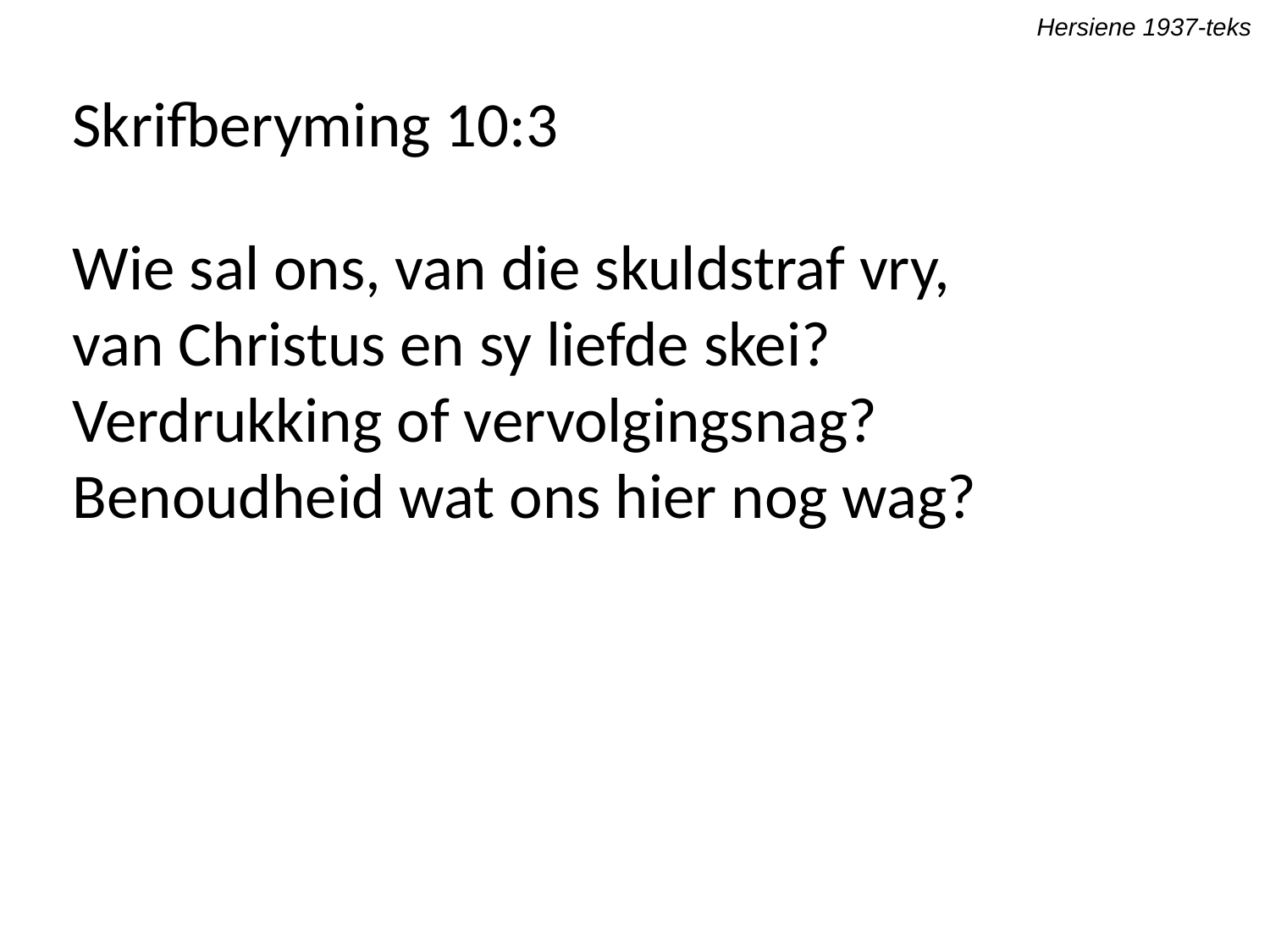

Hersiene 1937-teks
Skrifberyming 10:3

Wie sal ons, van die skuldstraf vry,
van Christus en sy liefde skei?
Verdrukking of vervolgingsnag?
Benoudheid wat ons hier nog wag?